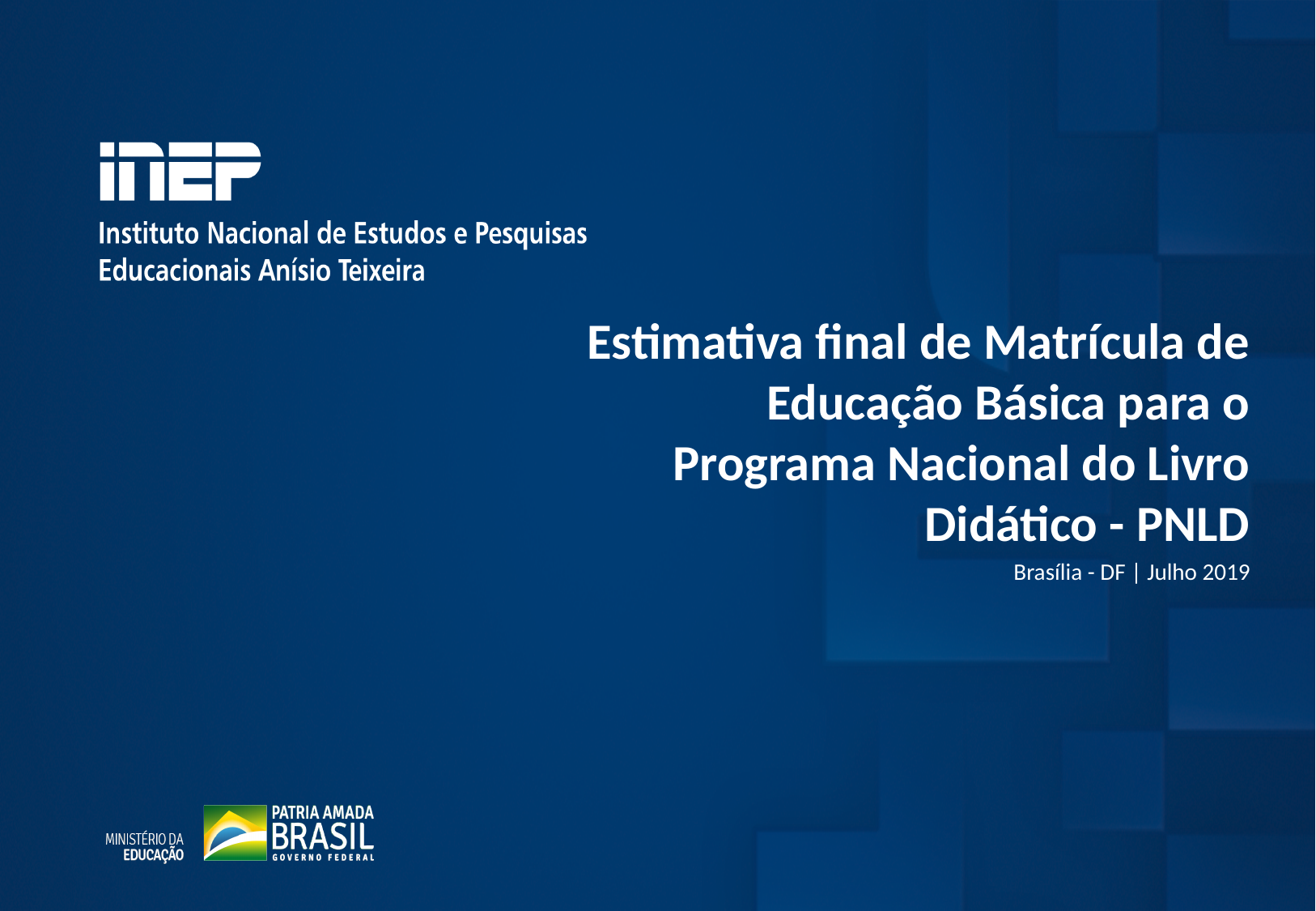

Estimativa final de Matrícula de Educação Básica para o Programa Nacional do Livro Didático - PNLD
Brasília - DF | Julho 2019